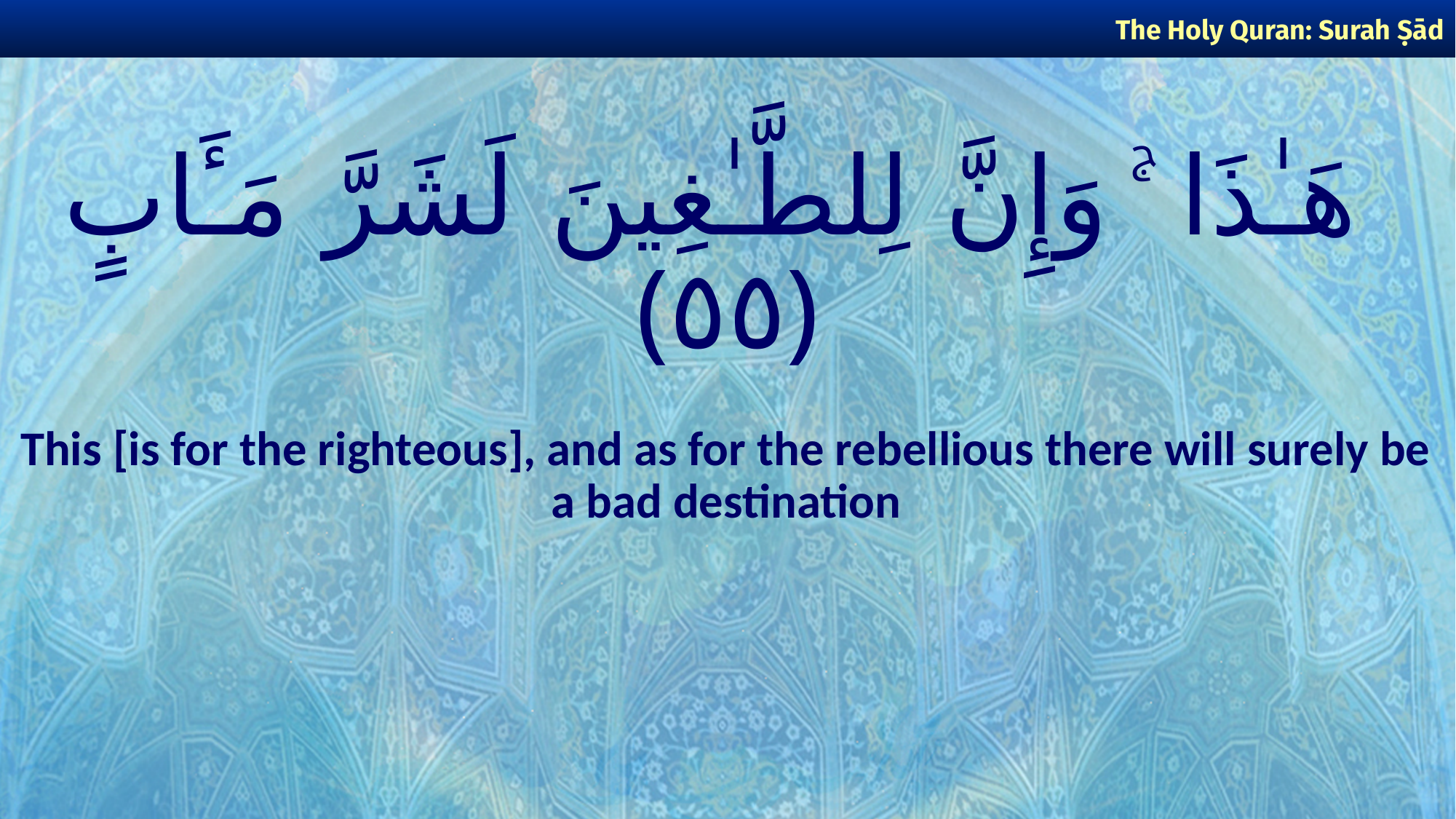

The Holy Quran: Surah Ṣād
# هَـٰذَا ۚ وَإِنَّ لِلطَّـٰغِينَ لَشَرَّ مَـَٔابٍ ﴿٥٥﴾
This [is for the righteous], and as for the rebellious there will surely be a bad destination